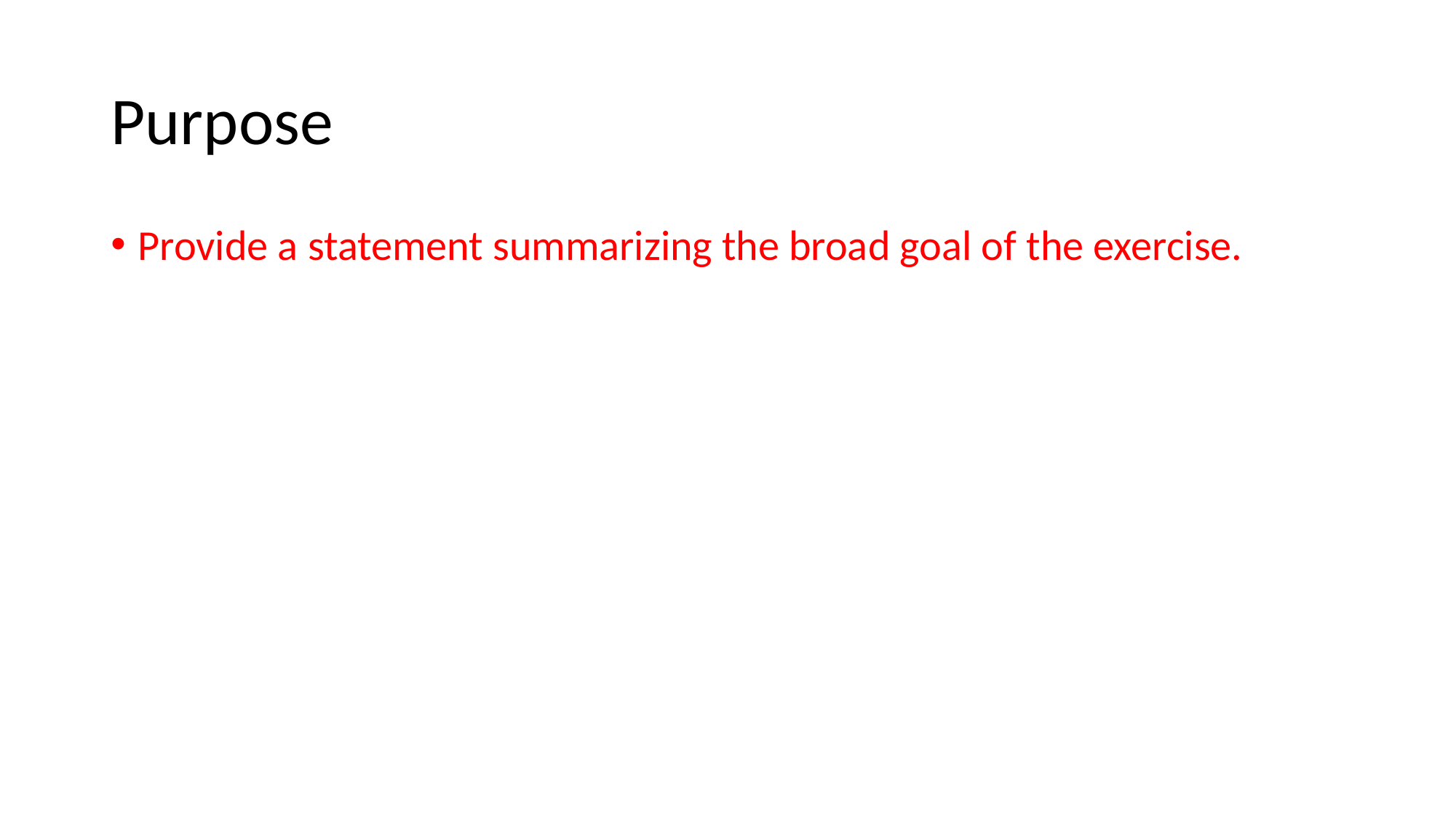

# Purpose
Provide a statement summarizing the broad goal of the exercise.